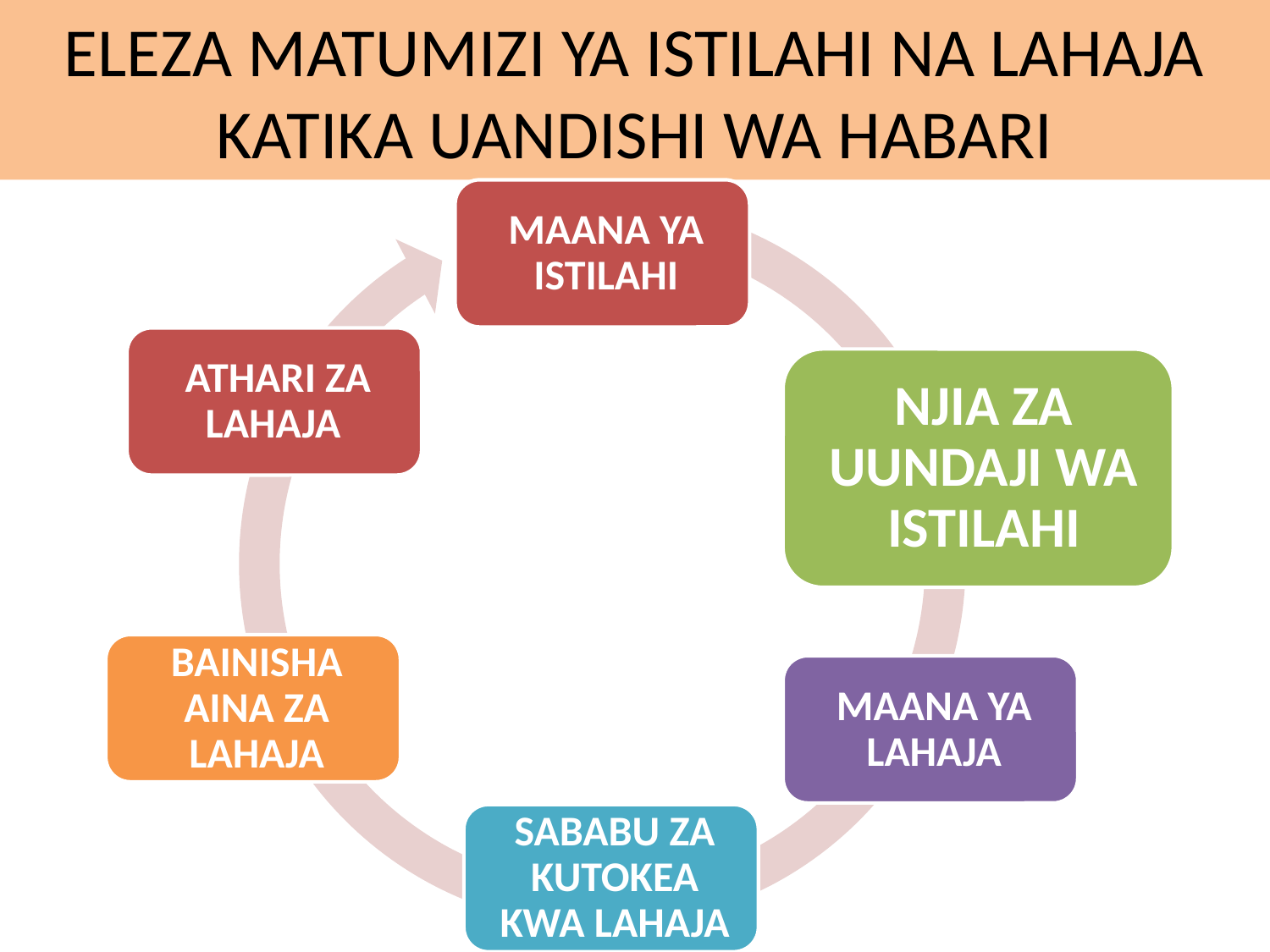

# ELEZA MATUMIZI YA ISTILAHI NA LAHAJA KATIKA UANDISHI WA HABARI
MAANA YA ISTILAHI
NJIA ZA UUNDAJI WA ISTILAHI
MAANA YA LAHAJA
SABABU ZA KUTOKEA KWA LAHAJA
BAINISHA AINA ZA LAHAJA
ATHARI ZA LAHAJA